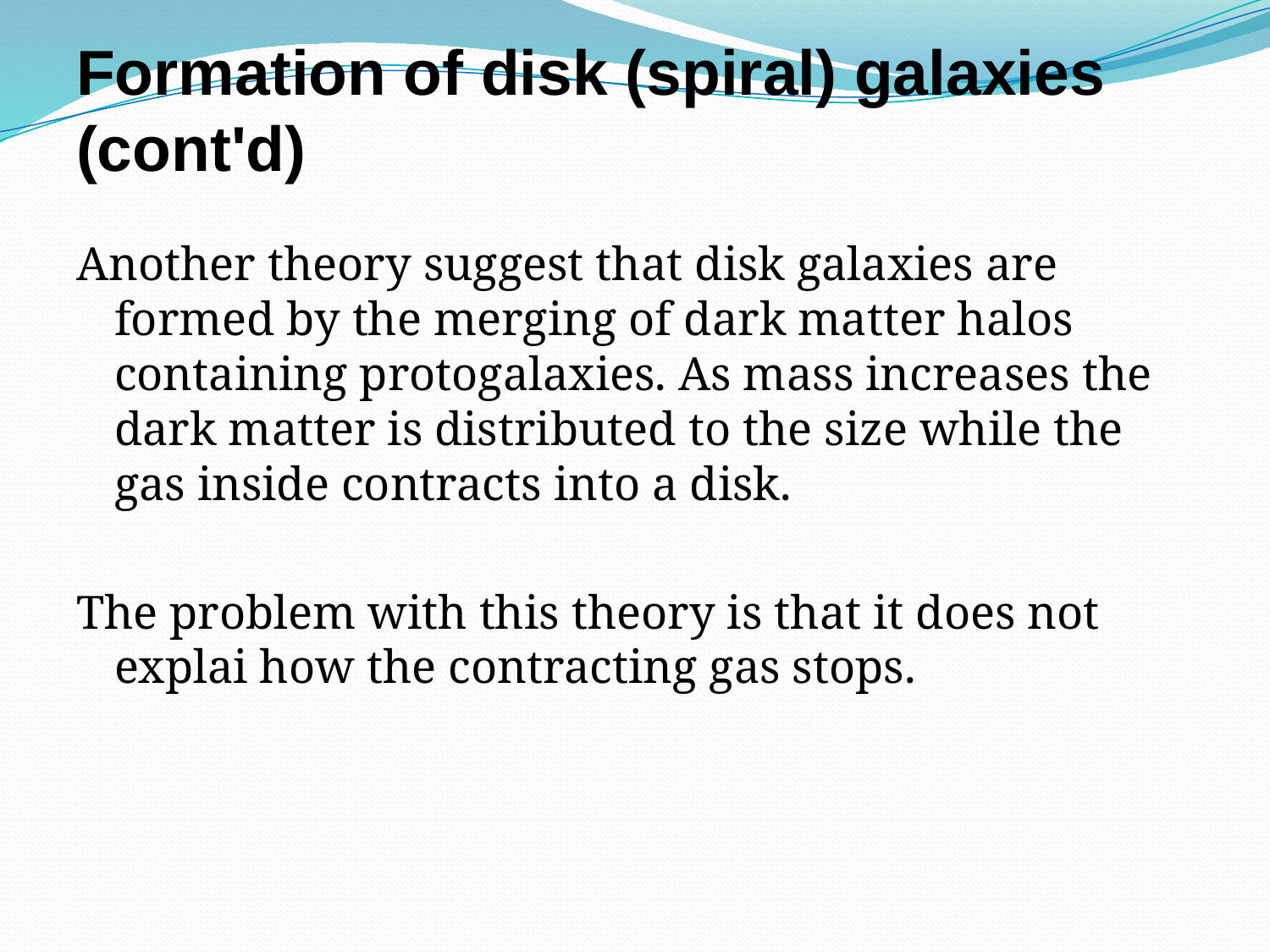

# Formation of disk (spiral) galaxies (cont'd)
Another theory suggest that disk galaxies are formed by the merging of dark matter halos containing protogalaxies. As mass increases the dark matter is distributed to the size while the gas inside contracts into a disk.

The problem with this theory is that it does not explai how the contracting gas stops.